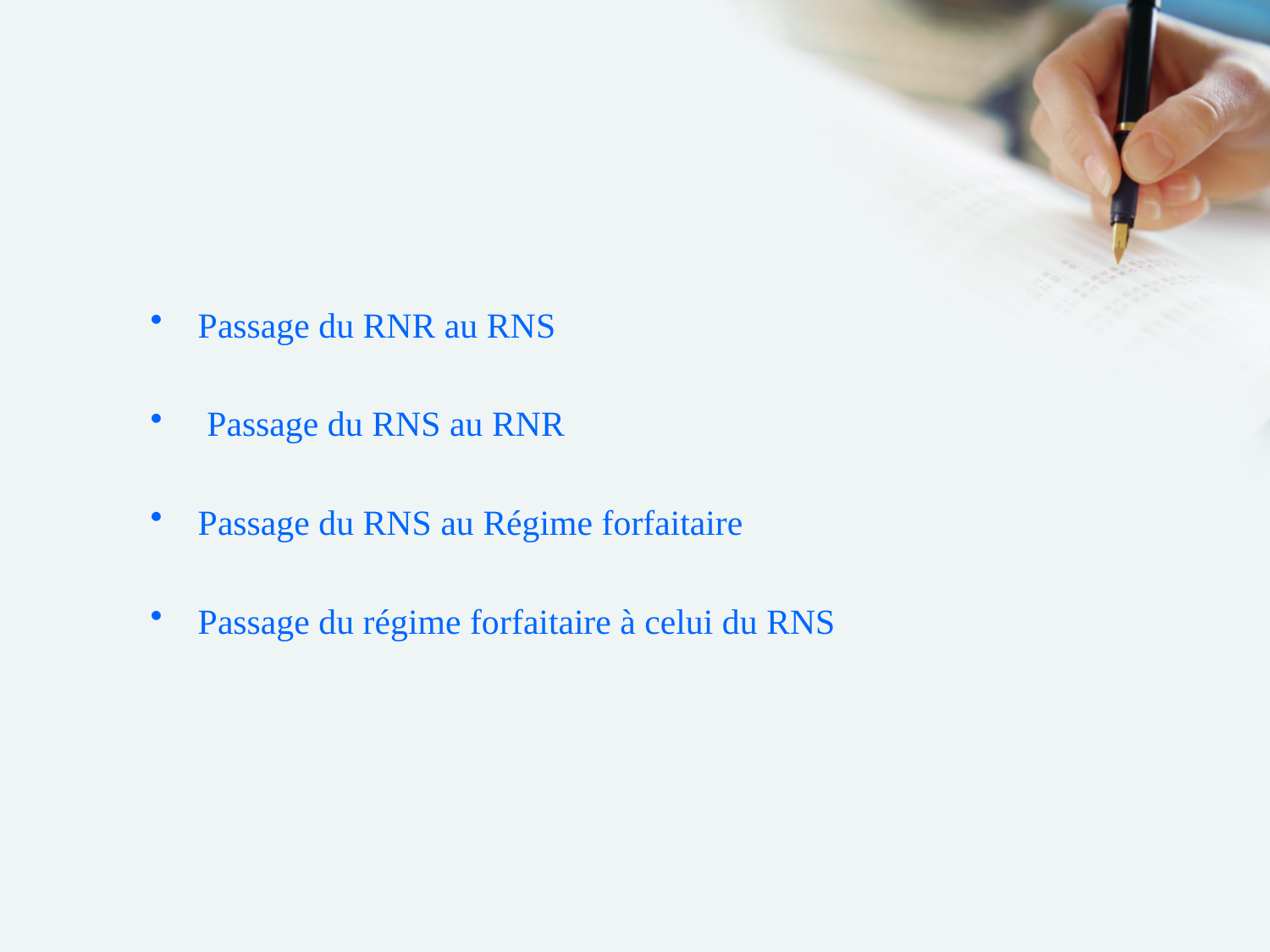

Passage du RNR au RNS

 Passage du RNS au RNR

Passage du RNS au Régime forfaitaire

Passage du régime forfaitaire à celui du RNS